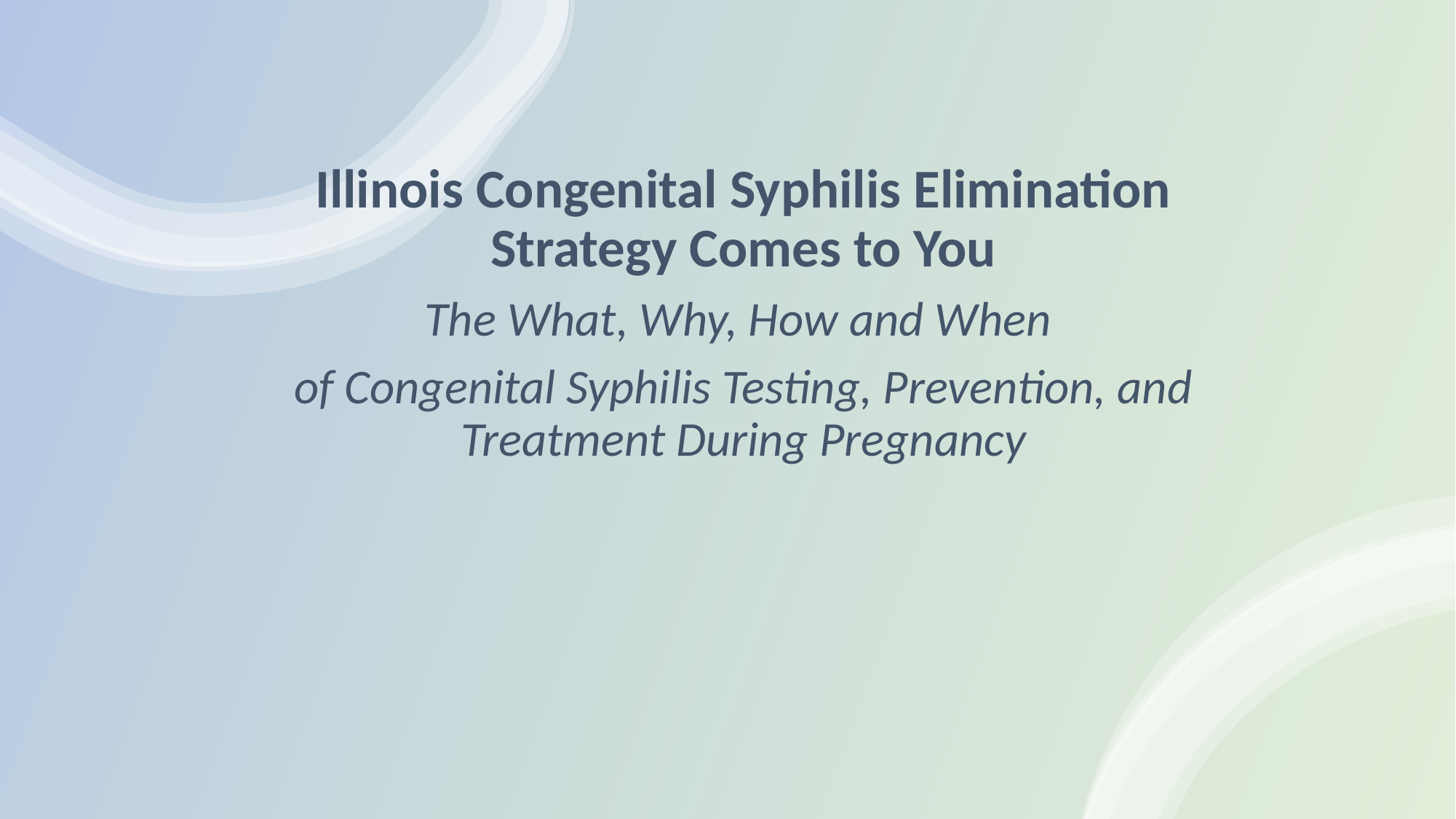

#
Illinois Congenital Syphilis Elimination Strategy Comes to You
The What, Why, How and When
of Congenital Syphilis Testing, Prevention, and Treatment During Pregnancy